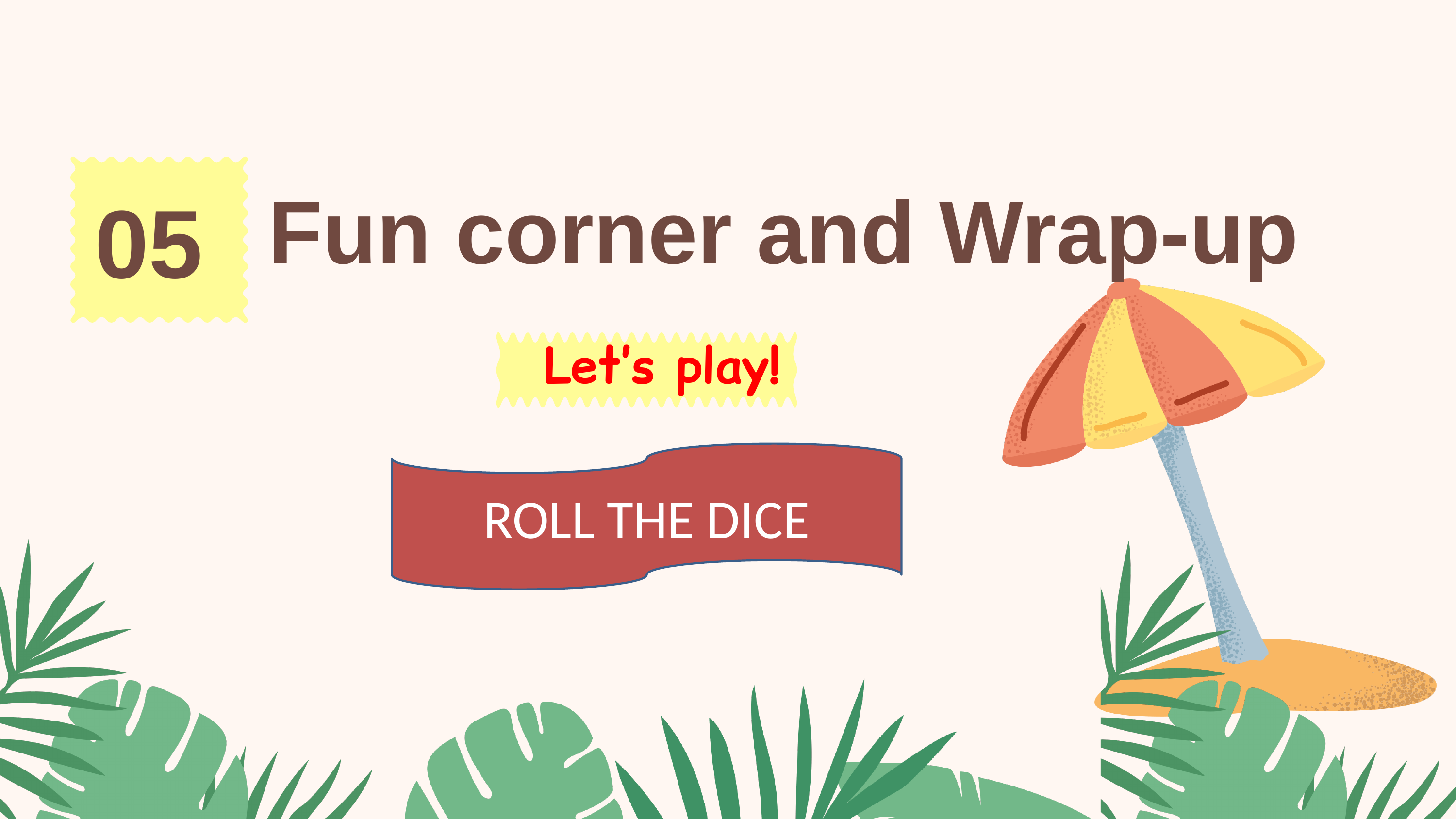

05

Fun corner and Wrap-up

Let’s play!
ROLL THE DICE